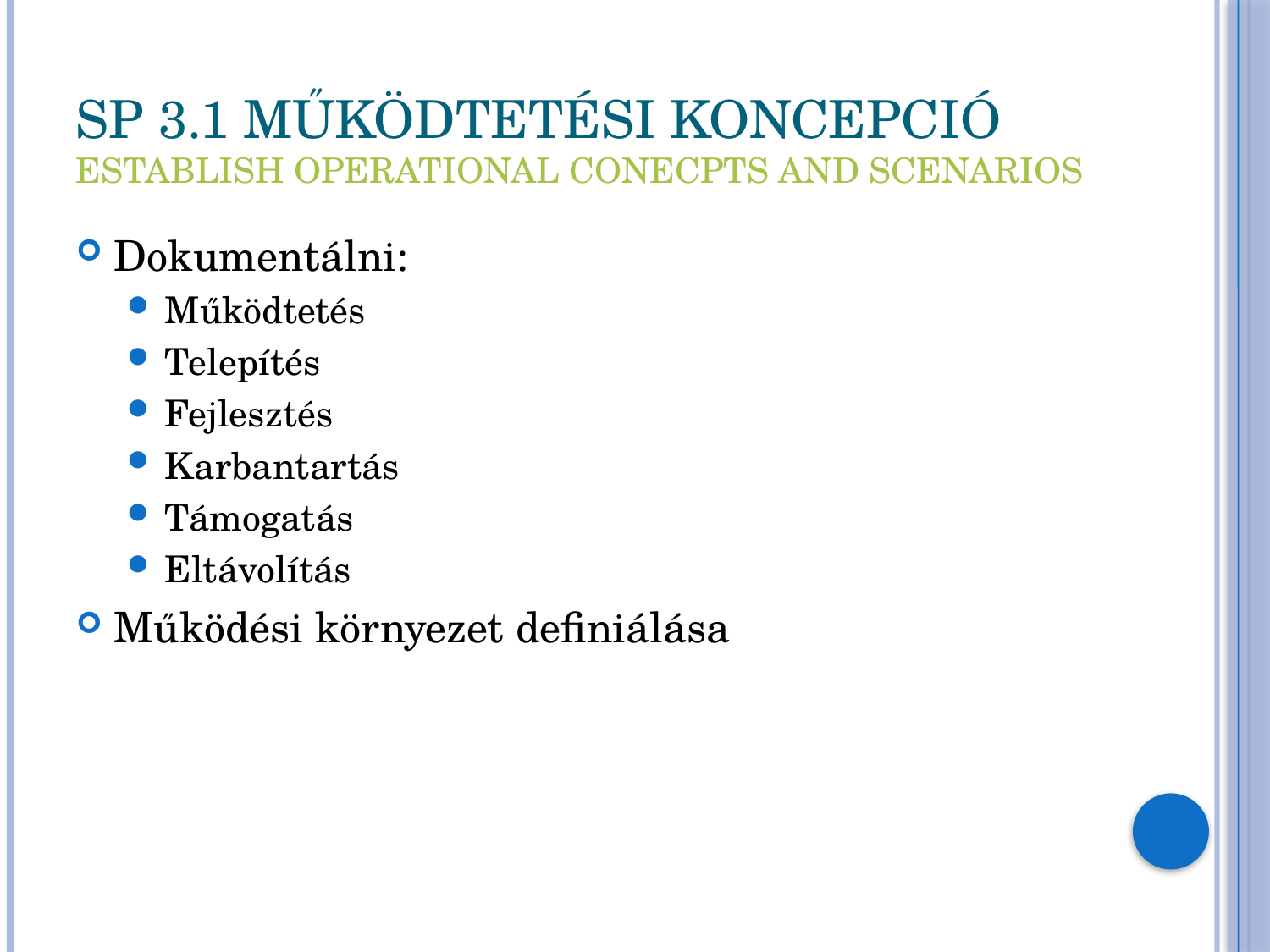

# SP 3.1 Működtetési koncepció Establish Operational Conecpts and Scenarios
Dokumentálni:
Működtetés
Telepítés
Fejlesztés
Karbantartás
Támogatás
Eltávolítás
Működési környezet definiálása